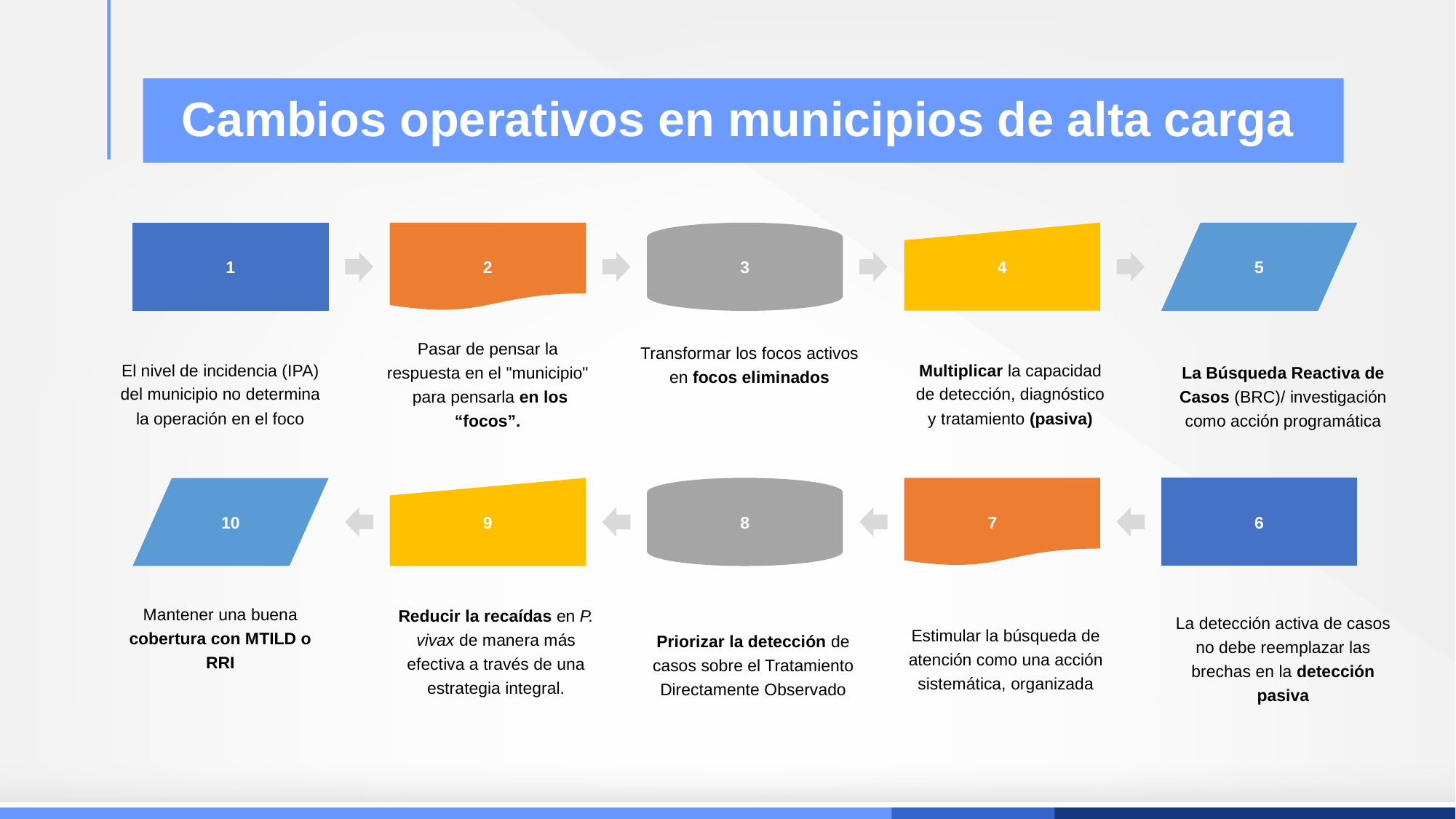

# Cambios operativos en municipios de alta carga

2
3
4
5
1

Pasar de pensar la respuesta en el "municipio"  para pensarla en los “focos”.
Transformar los focos activos en focos eliminados
El nivel de incidencia (IPA) del municipio no determina la operación en el foco
Multiplicar la capacidad de detección, diagnóstico y tratamiento (pasiva)
La Búsqueda Reactiva de Casos (BRC)/ investigación como acción programática

10
9
7
8
6

Mantener una buena cobertura con MTILD o RRI
Reducir la recaídas en P. vivax de manera más efectiva a través de una estrategia integral.
La detección activa de casos no debe reemplazar las brechas en la detección pasiva
Estimular la búsqueda de atención como una acción sistemática, organizada
Priorizar la detección de casos sobre el Tratamiento Directamente Observado